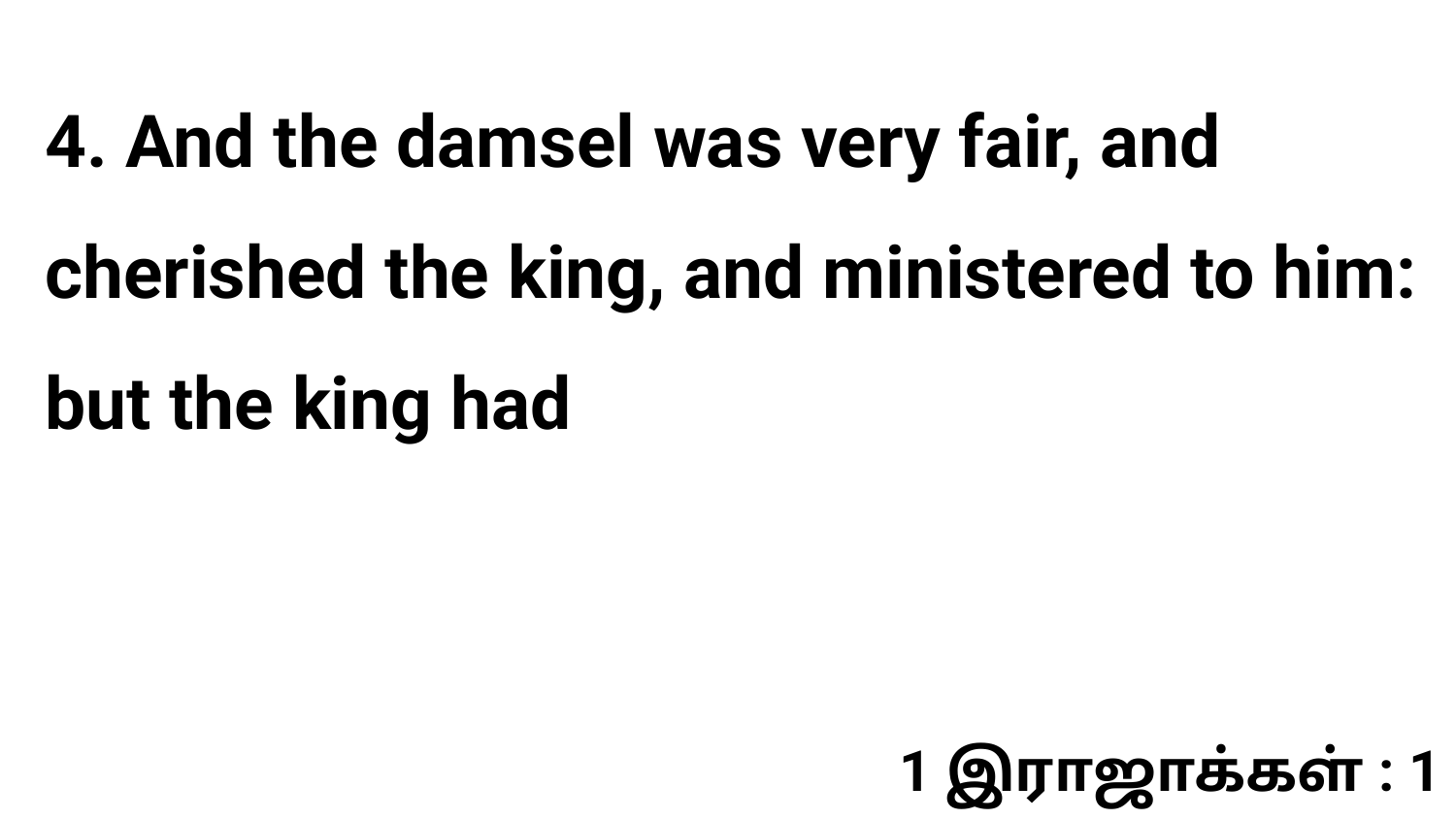

4. And the damsel was very fair, and cherished the king, and ministered to him: but the king had
1 இராஜாக்கள் : 1